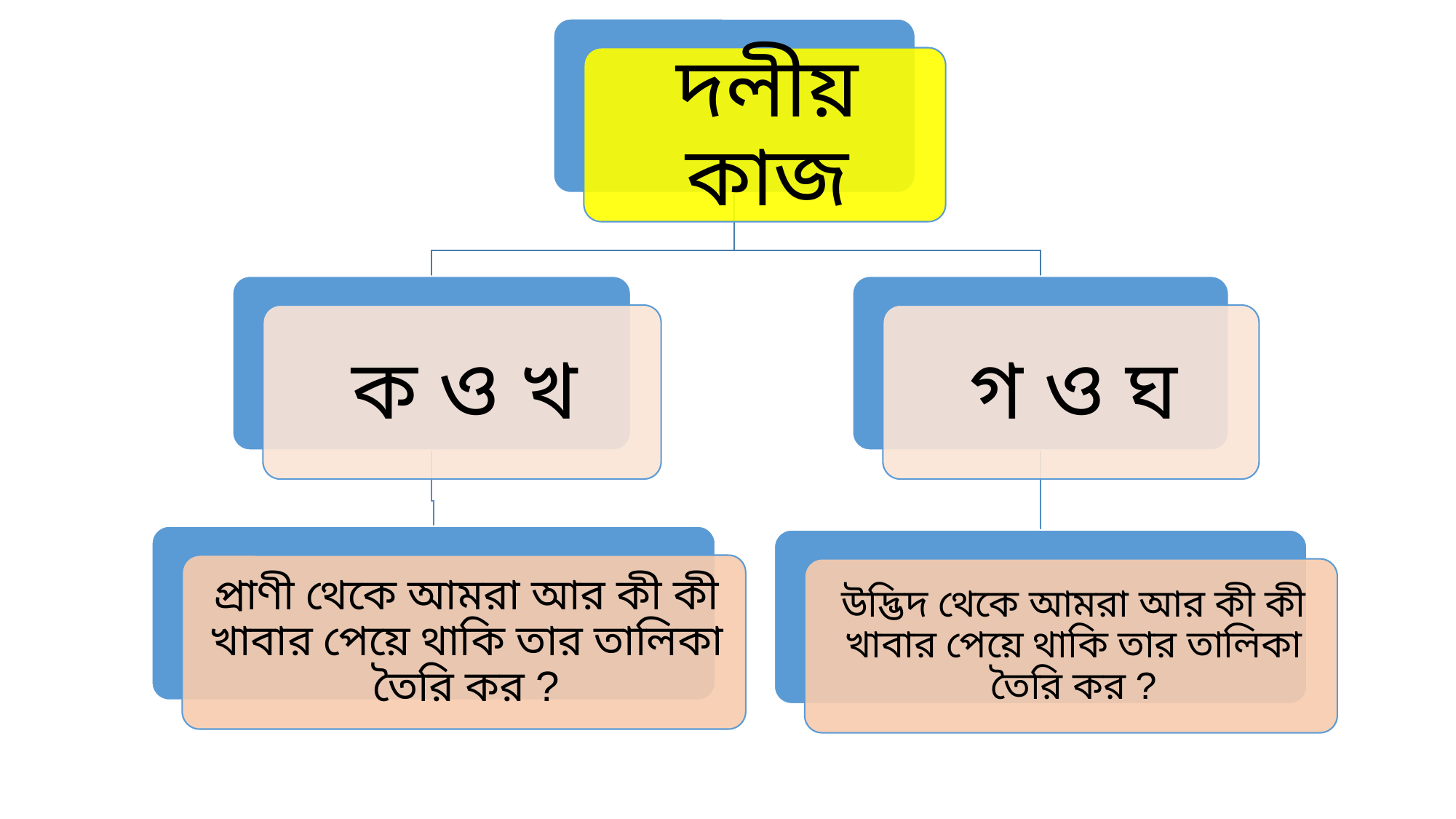

দলীয় কাজ
ক ও খ
প্রাণী থেকে আমরা আর কী কী খাবার পেয়ে থাকি তার তালিকা তৈরি কর ?
গ ও ঘ
উদ্ভিদ থেকে আমরা আর কী কী খাবার পেয়ে থাকি তার তালিকা তৈরি কর ?